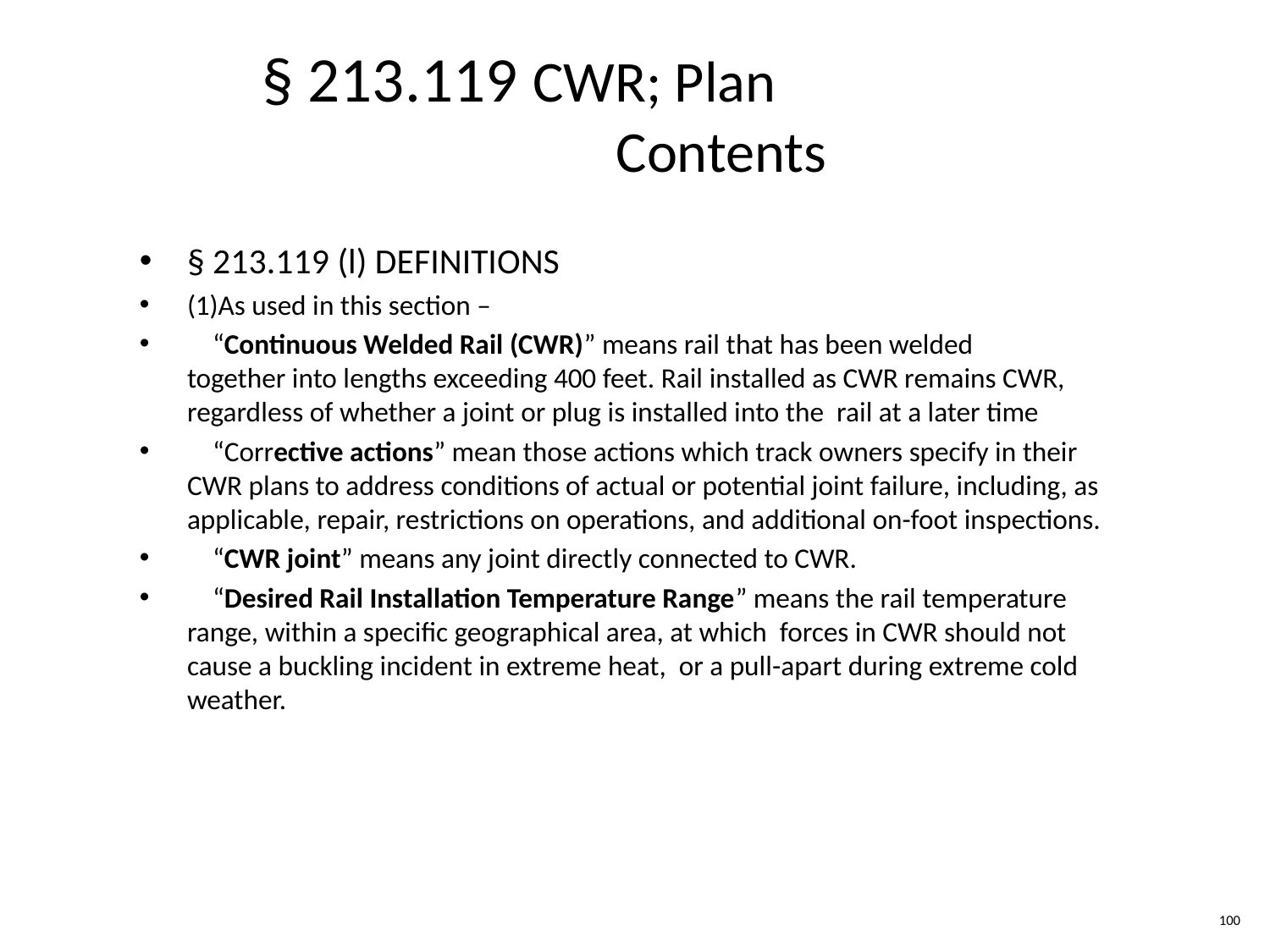

§ 213.119 CWR; Plan
                           Contents
§ 213.119 (l) DEFINITIONS
(1)As used in this section –
    “Continuous Welded Rail (CWR)” means rail that has been welded                together into lengths exceeding 400 feet. Rail installed as CWR remains CWR, regardless of whether a joint or plug is installed into the  rail at a later time
    “Corrective actions” mean those actions which track owners specify in their CWR plans to address conditions of actual or potential joint failure, including, as applicable, repair, restrictions on operations, and additional on-foot inspections.
    “CWR joint” means any joint directly connected to CWR.
    “Desired Rail Installation Temperature Range” means the rail temperature range, within a specific geographical area, at which  forces in CWR should not cause a buckling incident in extreme heat,  or a pull-apart during extreme cold weather.
100